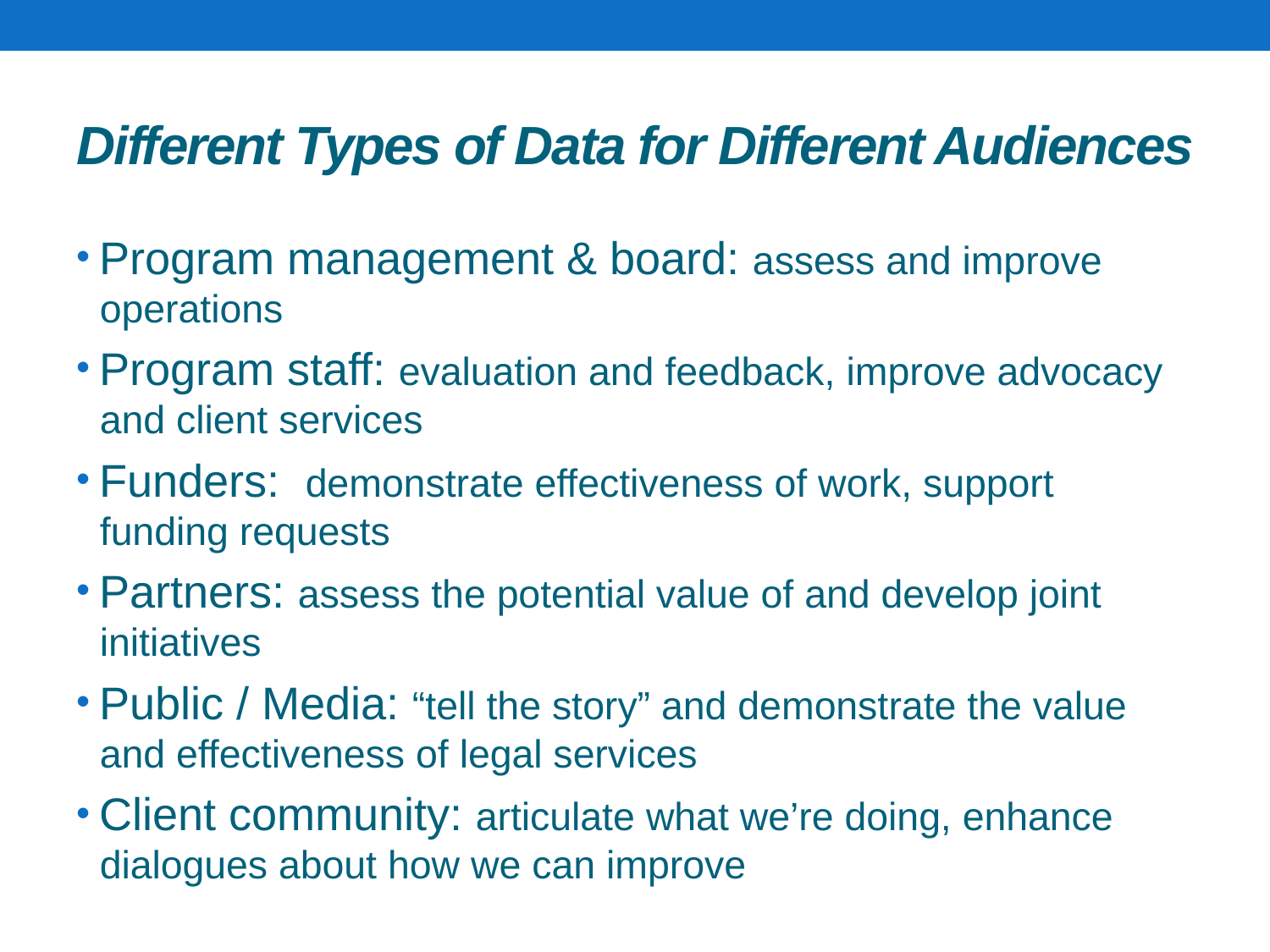

# Different Types of Data for Different Audiences
Program management & board: assess and improve operations
Program staff: evaluation and feedback, improve advocacy and client services
Funders:  demonstrate effectiveness of work, support funding requests
Partners: assess the potential value of and develop joint initiatives
Public / Media: “tell the story” and demonstrate the value and effectiveness of legal services
Client community: articulate what we’re doing, enhance dialogues about how we can improve